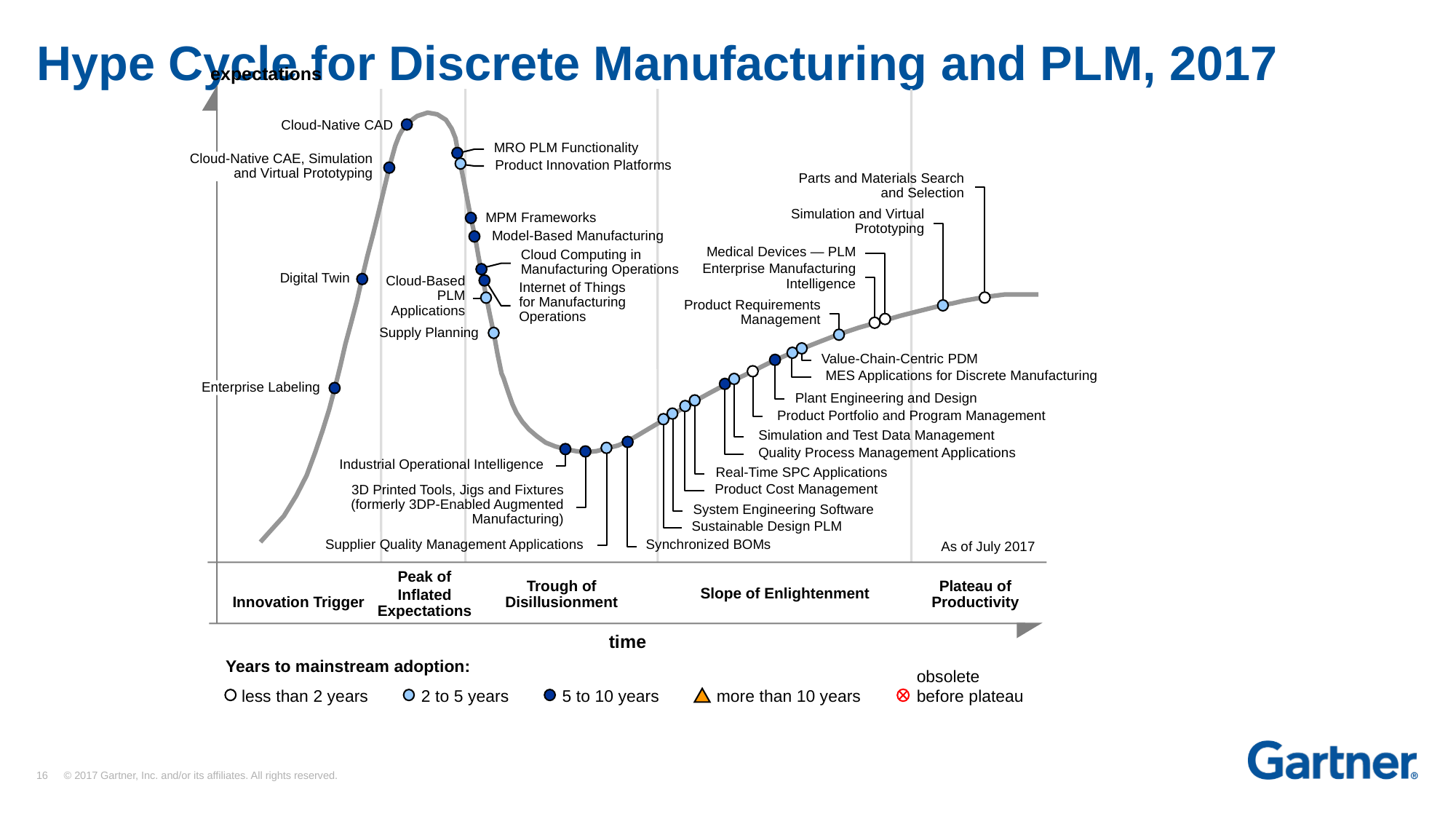

# Hype Cycle for Discrete Manufacturing and PLM, 2017
expectations
time

Peak of
Inflated Expectations
Innovation Trigger
Trough of Disillusionment
Plateau of Productivity
Slope of Enlightenment

Years to mainstream adoption:
obsolete
before plateau
less than 2 years
2 to 5 years
5 to 10 years
more than 10 years

Cloud-Native CAD

MRO PLM Functionality

Cloud-Native CAE, Simulation
 and Virtual Prototyping

Product Innovation Platforms

Parts and Materials Search
 and Selection

Simulation and Virtual
 Prototyping
MPM Frameworks

Model-Based Manufacturing

Medical Devices — PLM
Cloud Computing in
Manufacturing Operations

Enterprise Manufacturing
 Intelligence

Digital Twin

Cloud-Based
 PLM
 Applications

Internet of Things
for Manufacturing
Operations

Product Requirements
 Management

Supply Planning

Value-Chain-Centric PDM
MES Applications for Discrete Manufacturing

Enterprise Labeling

Plant Engineering and Design

Product Portfolio and Program Management

Simulation and Test Data Management
Quality Process Management Applications

Industrial Operational Intelligence
Real-Time SPC Applications
Product Cost Management
3D Printed Tools, Jigs and Fixtures
 (formerly 3DP-Enabled Augmented
 Manufacturing)
System Engineering Software
Sustainable Design PLM
As of July 2017
Supplier Quality Management Applications
Synchronized BOMs